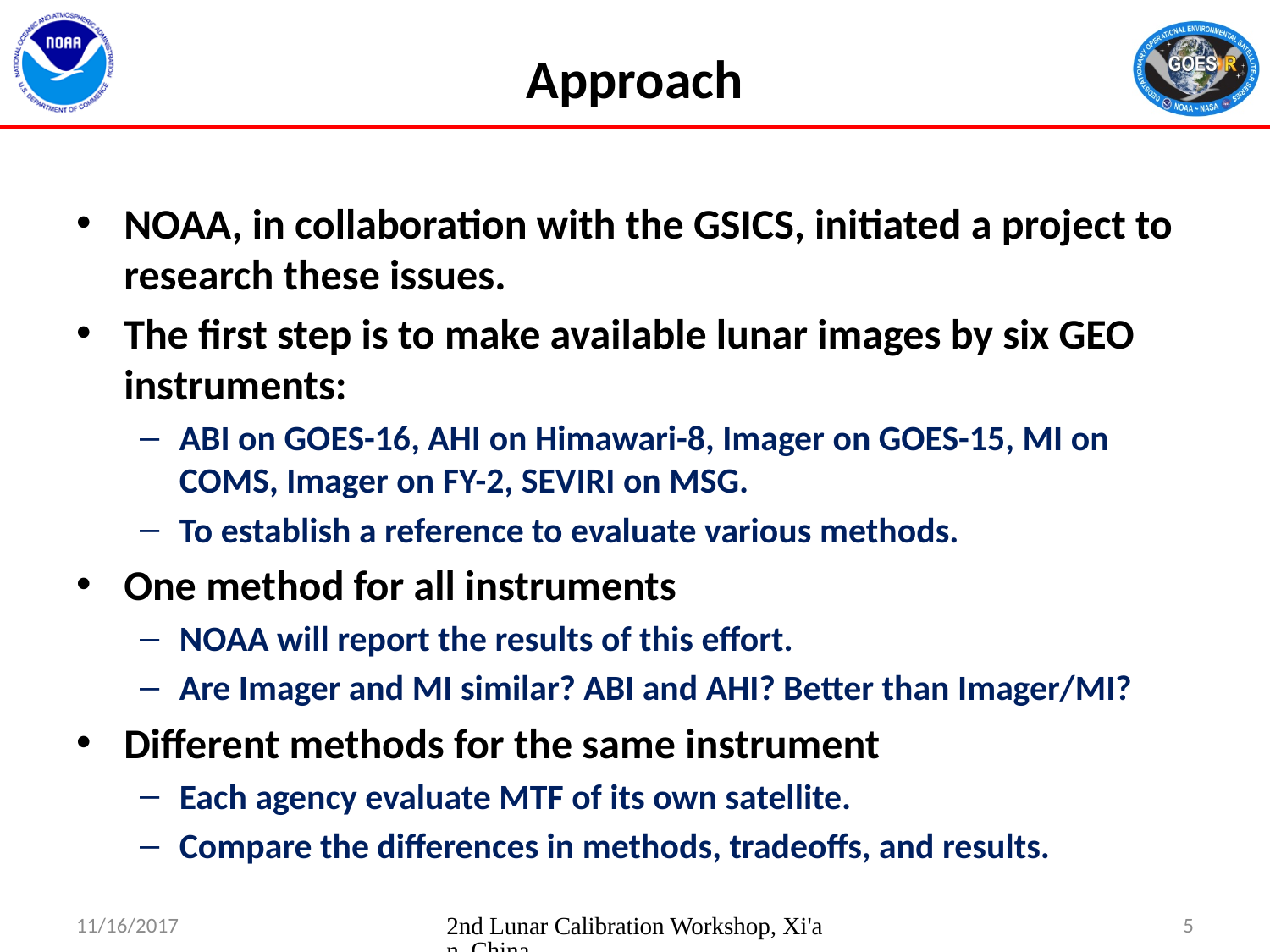

# Approach
NOAA, in collaboration with the GSICS, initiated a project to research these issues.
The first step is to make available lunar images by six GEO instruments:
ABI on GOES-16, AHI on Himawari-8, Imager on GOES-15, MI on COMS, Imager on FY-2, SEVIRI on MSG.
To establish a reference to evaluate various methods.
One method for all instruments
NOAA will report the results of this effort.
Are Imager and MI similar? ABI and AHI? Better than Imager/MI?
Different methods for the same instrument
Each agency evaluate MTF of its own satellite.
Compare the differences in methods, tradeoffs, and results.
11/16/2017
2nd Lunar Calibration Workshop, Xi'an, China
5